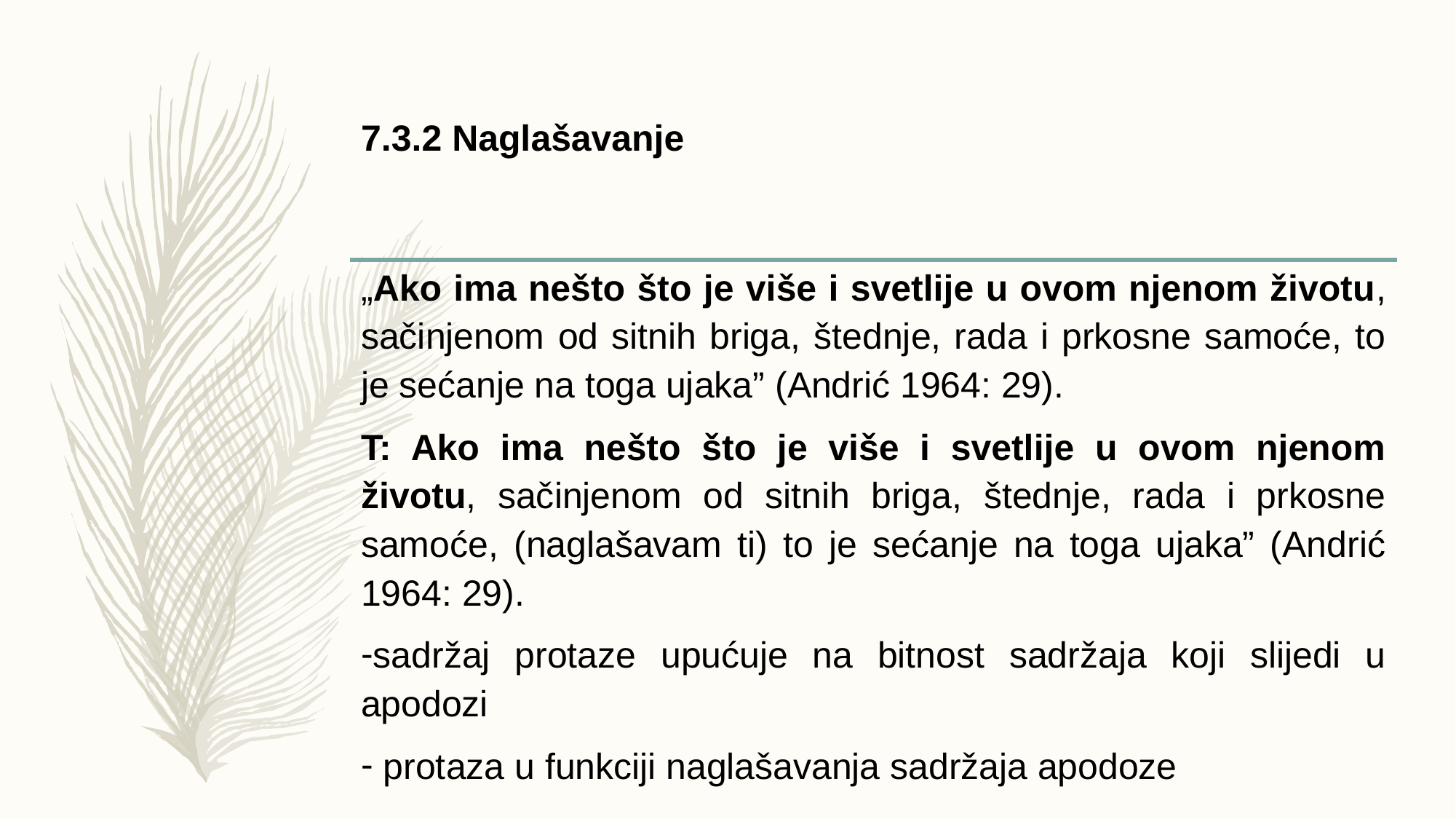

# 7.3.2 Naglašavanje
„Ako ima nešto što je više i svetlije u ovom njenom životu, sačinjenom od sitnih briga, štednje, rada i prkosne samoće, to je sećanje na toga ujaka” (Andrić 1964: 29).
T: Ako ima nešto što je više i svetlije u ovom njenom životu, sačinjenom od sitnih briga, štednje, rada i prkosne samoće, (naglašavam ti) to je sećanje na toga ujaka” (Andrić 1964: 29).
sadržaj protaze upućuje na bitnost sadržaja koji slijedi u apodozi
 protaza u funkciji naglašavanja sadržaja apodoze